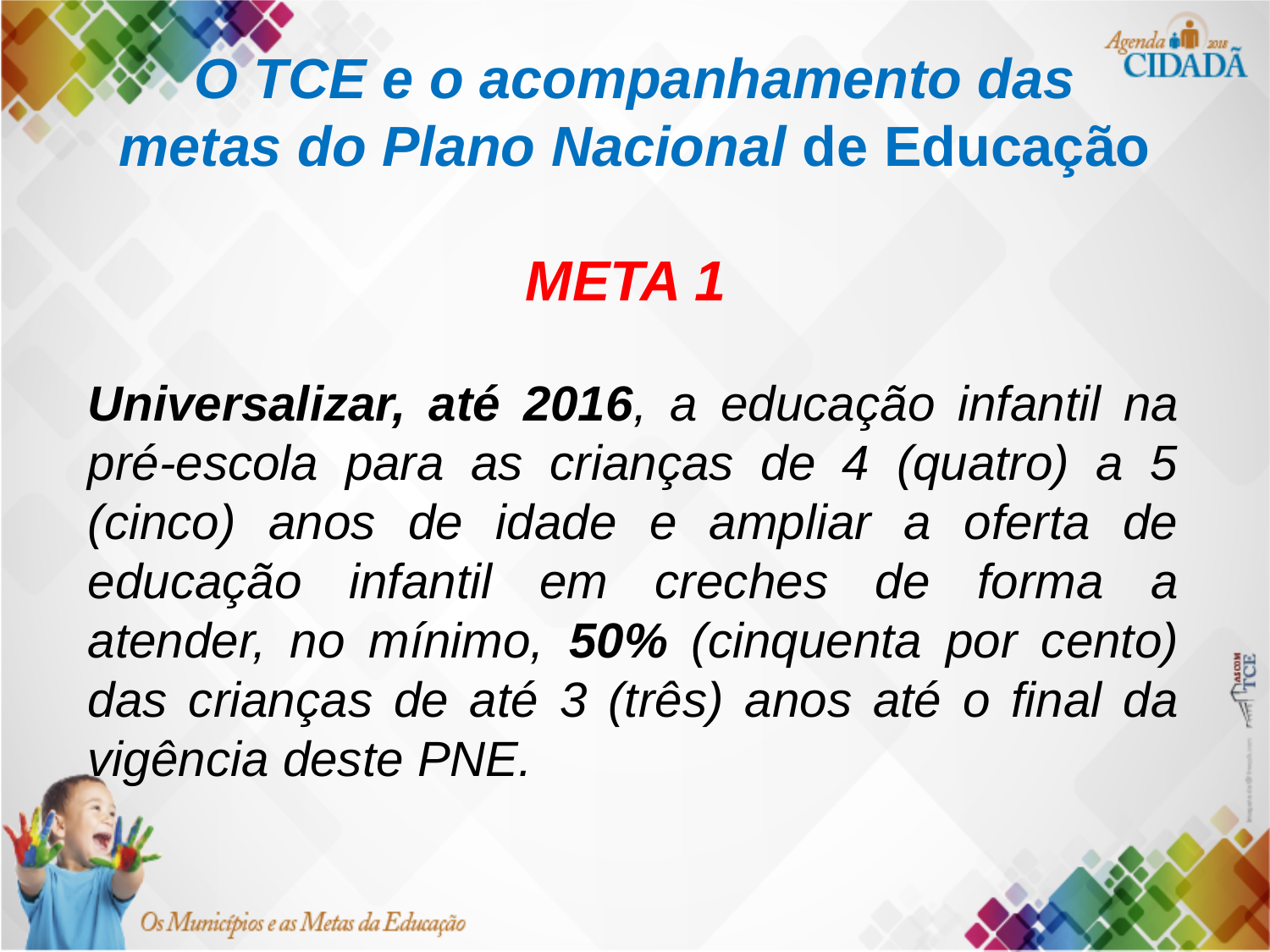

# O TCE e o acompanhamento das metas do Plano Nacional de Educação

META 1

Universalizar, até 2016, a educação infantil na
pré-escola para as crianças de 4 (quatro) a 5
(cinco) anos de idade e ampliar a oferta de
educação infantil em creches de forma a
atender, no mínimo, 50% (cinquenta por cento)
das crianças de até 3 (três) anos até o final da
vigência deste PNE.

Fonte: IEGM-TCE-TO-2017